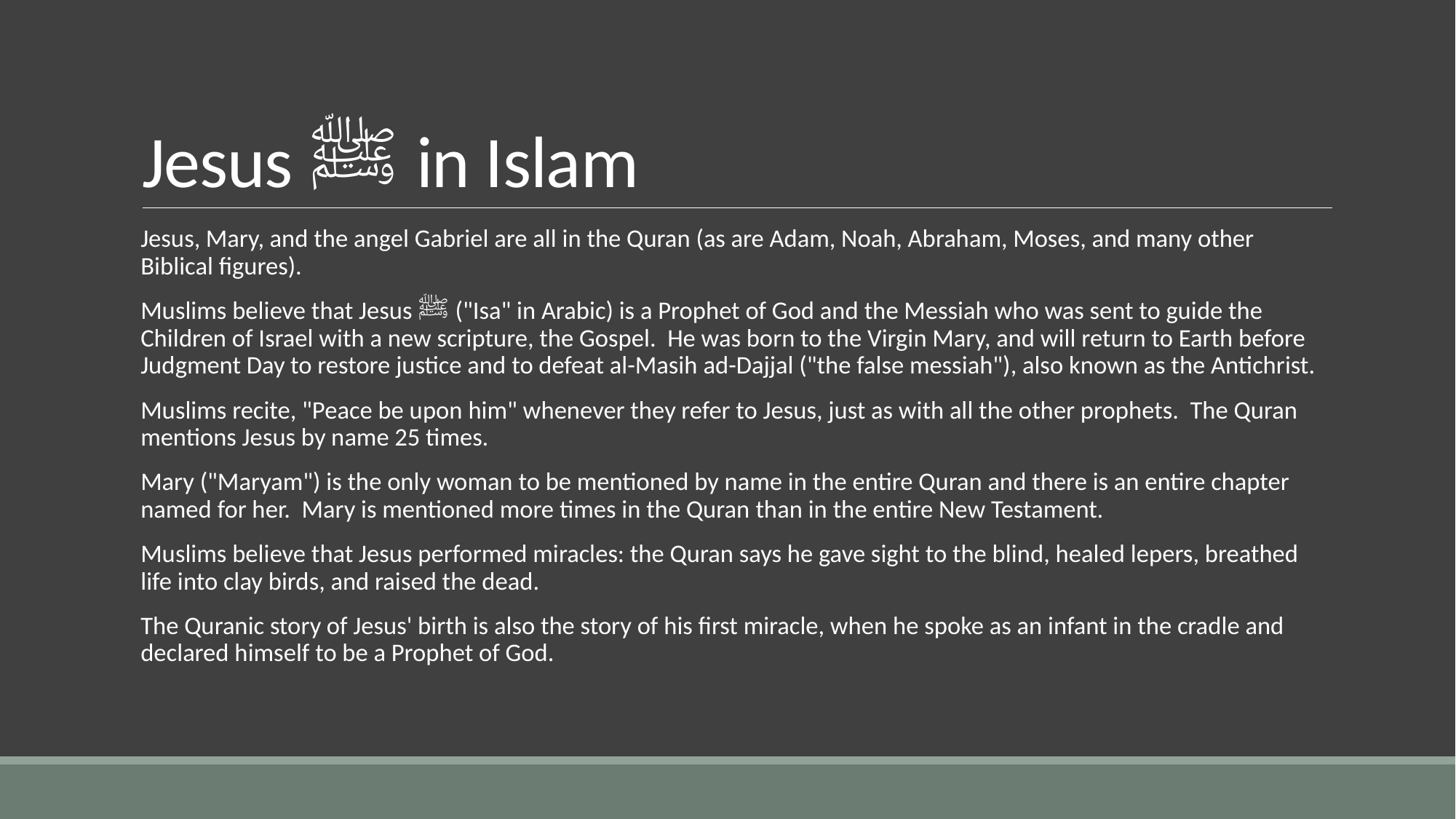

# Jesus ﷺ in Islam
Jesus, Mary, and the angel Gabriel are all in the Quran (as are Adam, Noah, Abraham, Moses, and many other Biblical figures).
Muslims believe that Jesus ﷺ ("Isa" in Arabic) is a Prophet of God and the Messiah who was sent to guide the Children of Israel with a new scripture, the Gospel.  He was born to the Virgin Mary, and will return to Earth before Judgment Day to restore justice and to defeat al-Masih ad-Dajjal ("the false messiah"), also known as the Antichrist.
Muslims recite, "Peace be upon him" whenever they refer to Jesus, just as with all the other prophets.  The Quran mentions Jesus by name 25 times.
Mary ("Maryam") is the only woman to be mentioned by name in the entire Quran and there is an entire chapter named for her.  Mary is mentioned more times in the Quran than in the entire New Testament.
Muslims believe that Jesus performed miracles: the Quran says he gave sight to the blind, healed lepers, breathed life into clay birds, and raised the dead.
The Quranic story of Jesus' birth is also the story of his first miracle, when he spoke as an infant in the cradle and declared himself to be a Prophet of God.